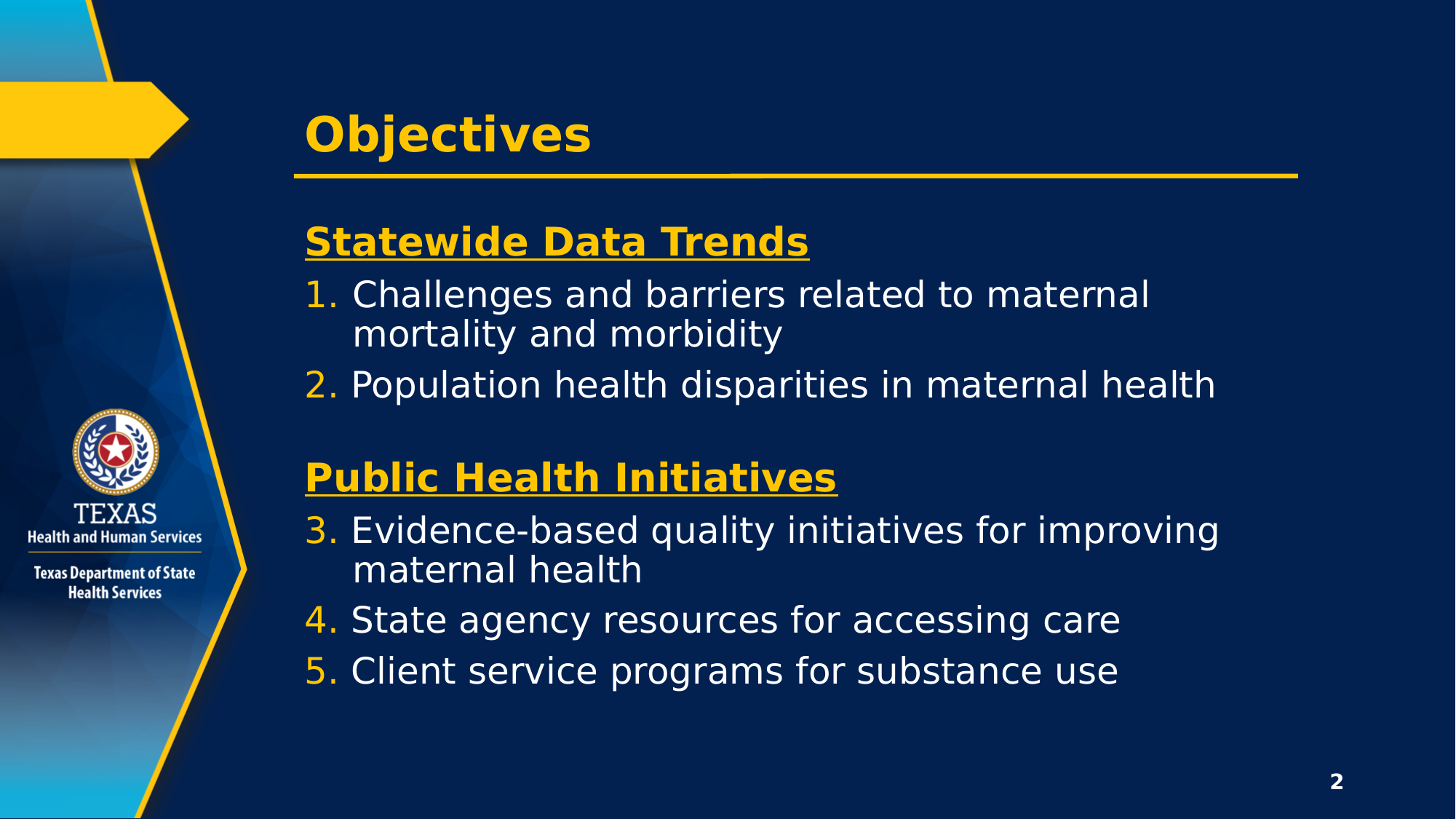

# Objectives
Statewide Data Trends
Challenges and barriers related to maternal mortality and morbidity
 Population health disparities in maternal health

Public Health Initiatives
3. Evidence-based quality initiatives for improving maternal health
4. State agency resources for accessing care
5. Client service programs for substance use

2